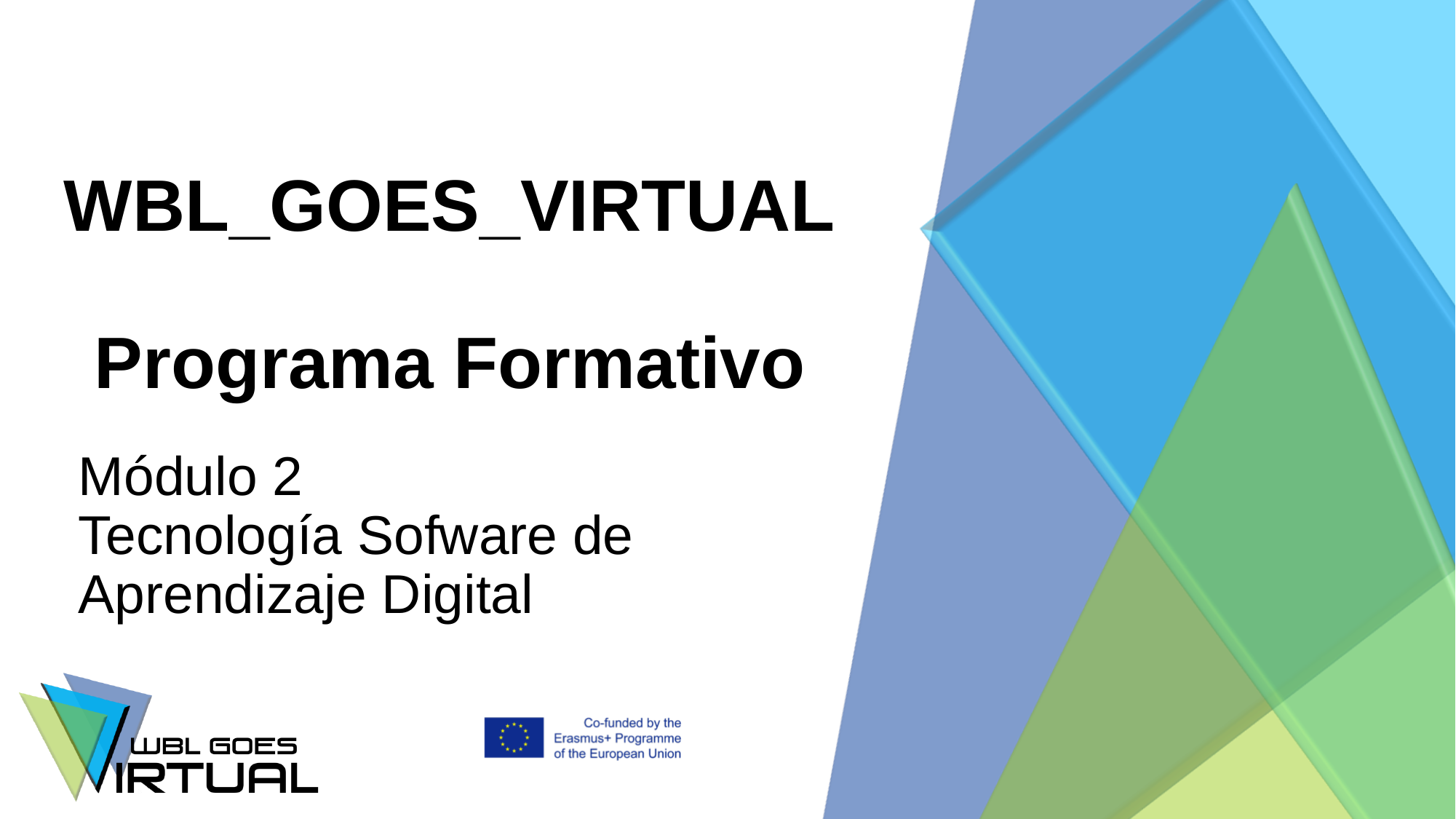

# WBL_GOES_VIRTUAL Programa Formativo
Módulo 2
Tecnología Sofware de Aprendizaje Digital